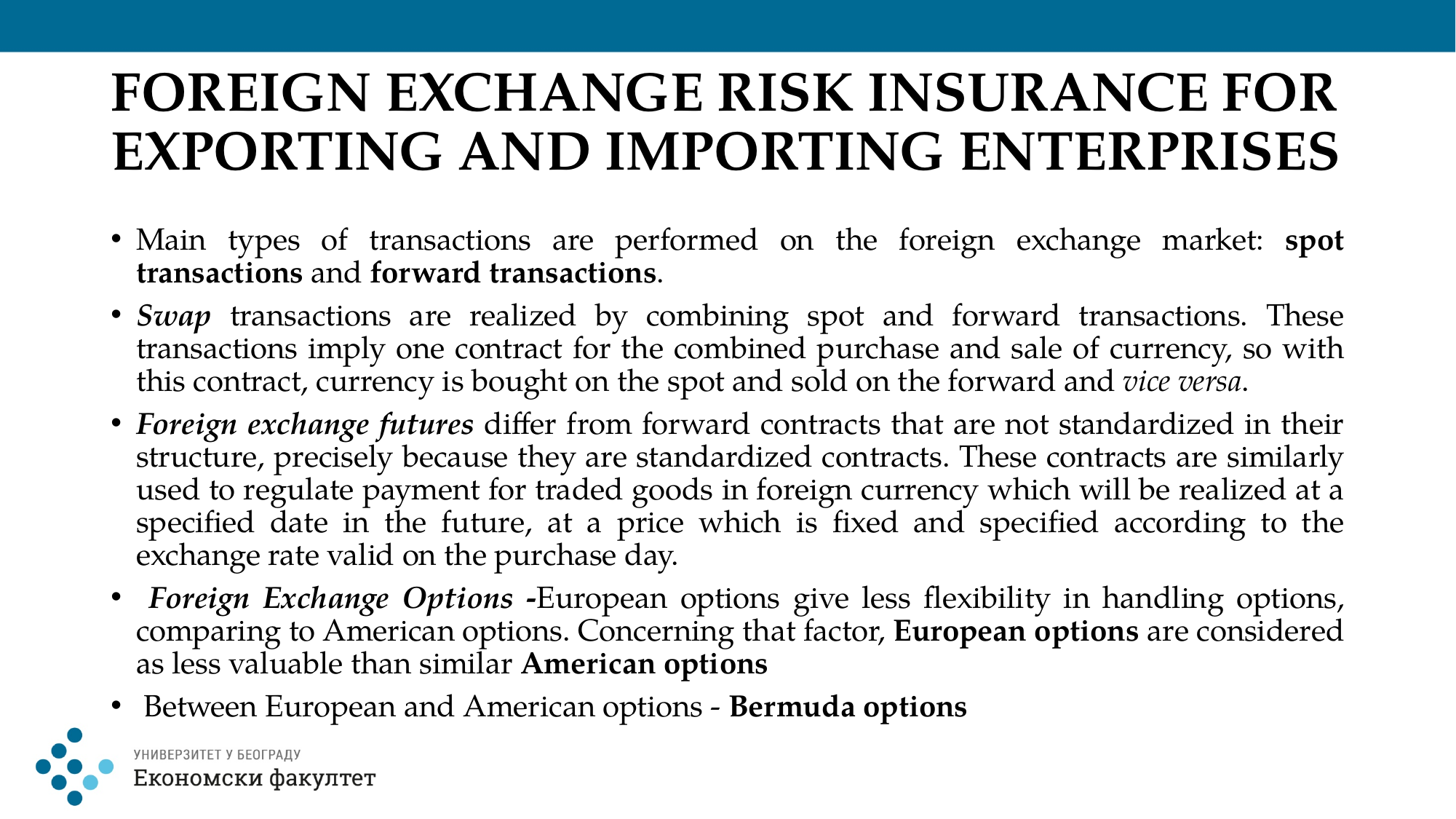

# FOREIGN EXCHANGE RISK INSURANCE FOR EXPORTING AND IMPORTING ENTERPRISES
Main types of transactions are performed on the foreign exchange market: spot transactions and forward transactions.
Swap transactions are realized by combining spot and forward transactions. These transactions imply one contract for the combined purchase and sale of currency, so with this contract, currency is bought on the spot and sold on the forward and vice versa.
Foreign exchange futures differ from forward contracts that are not standardized in their structure, precisely because they are standardized contracts. These contracts are similarly used to regulate payment for traded goods in foreign currency which will be realized at a specified date in the future, at a price which is fixed and specified according to the exchange rate valid on the purchase day.
 Foreign Exchange Options -European options give less flexibility in handling options, comparing to American options. Concerning that factor, European options are considered as less valuable than similar American options
 Between European and American options - Bermuda options